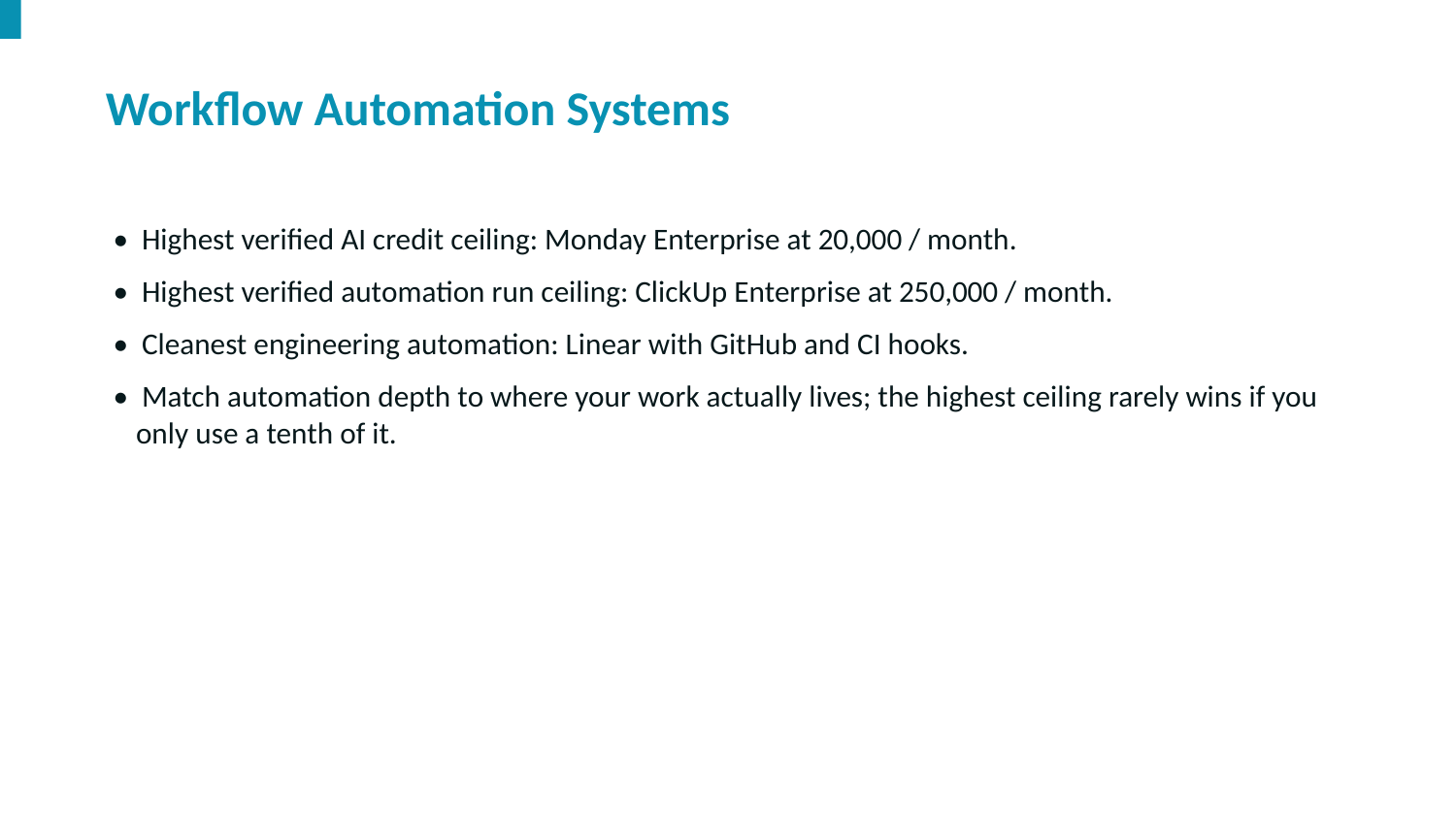

Workflow Automation Systems
•  Highest verified AI credit ceiling: Monday Enterprise at 20,000 / month.
•  Highest verified automation run ceiling: ClickUp Enterprise at 250,000 / month.
•  Cleanest engineering automation: Linear with GitHub and CI hooks.
•  Match automation depth to where your work actually lives; the highest ceiling rarely wins if you only use a tenth of it.